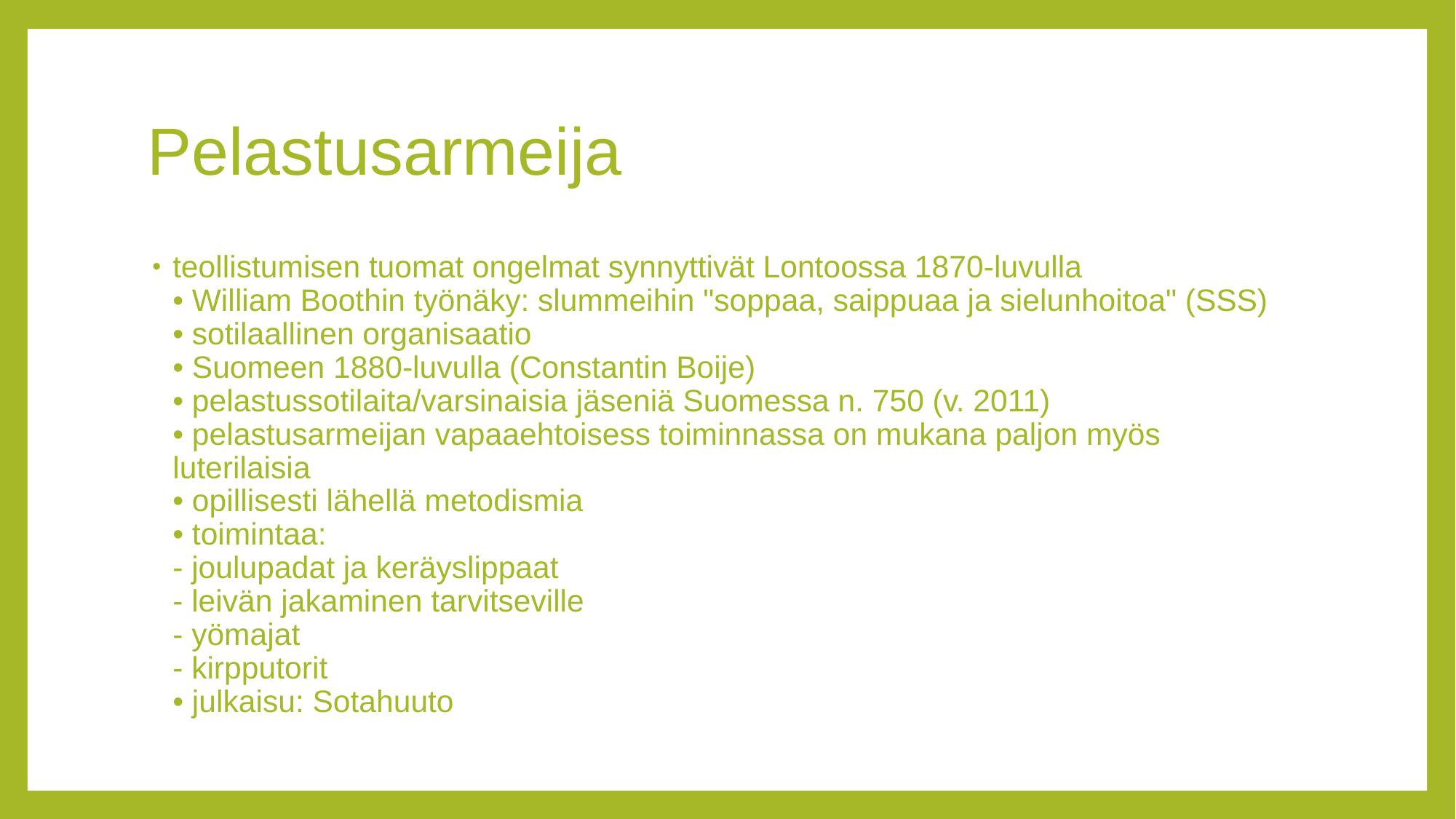

# Pelastusarmeija
teollistumisen tuomat ongelmat synnyttivät Lontoossa 1870-luvulla
• William Boothin työnäky: slummeihin "soppaa, saippuaa ja sielunhoitoa" (SSS)
• sotilaallinen organisaatio
• Suomeen 1880-luvulla (Constantin Boije)
• pelastussotilaita/varsinaisia jäseniä Suomessa n. 750 (v. 2011)
• pelastusarmeijan vapaaehtoisess toiminnassa on mukana paljon myös luterilaisia
• opillisesti lähellä metodismia
• toimintaa:
- joulupadat ja keräyslippaat
- leivän jakaminen tarvitseville
- yömajat
- kirpputorit
• julkaisu: Sotahuuto